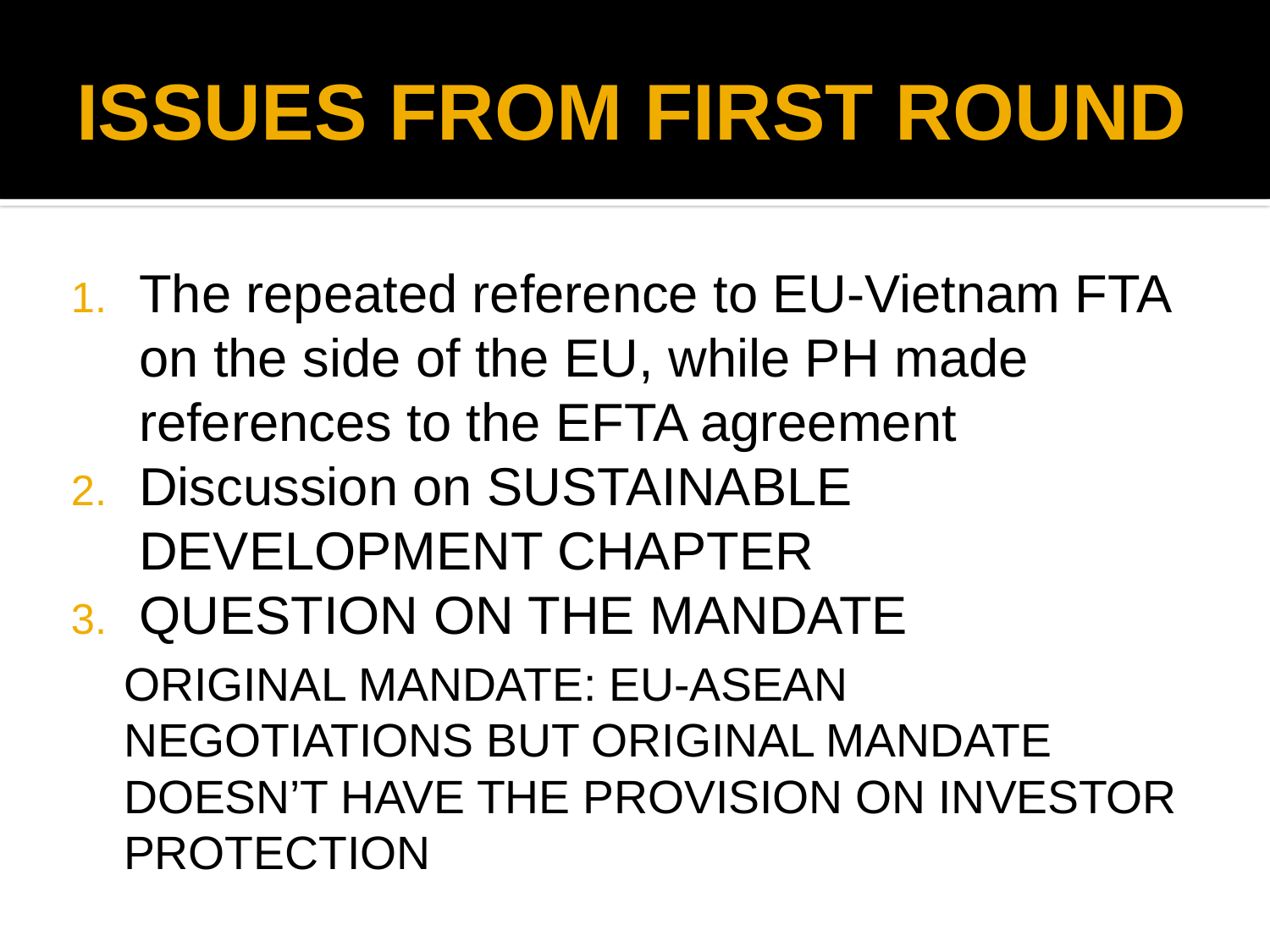

# ISSUES FROM FIRST ROUND
The repeated reference to EU-Vietnam FTA on the side of the EU, while PH made references to the EFTA agreement
Discussion on SUSTAINABLE DEVELOPMENT CHAPTER
QUESTION ON THE MANDATE
ORIGINAL MANDATE: EU-ASEAN NEGOTIATIONS BUT ORIGINAL MANDATE DOESN’T HAVE THE PROVISION ON INVESTOR PROTECTION